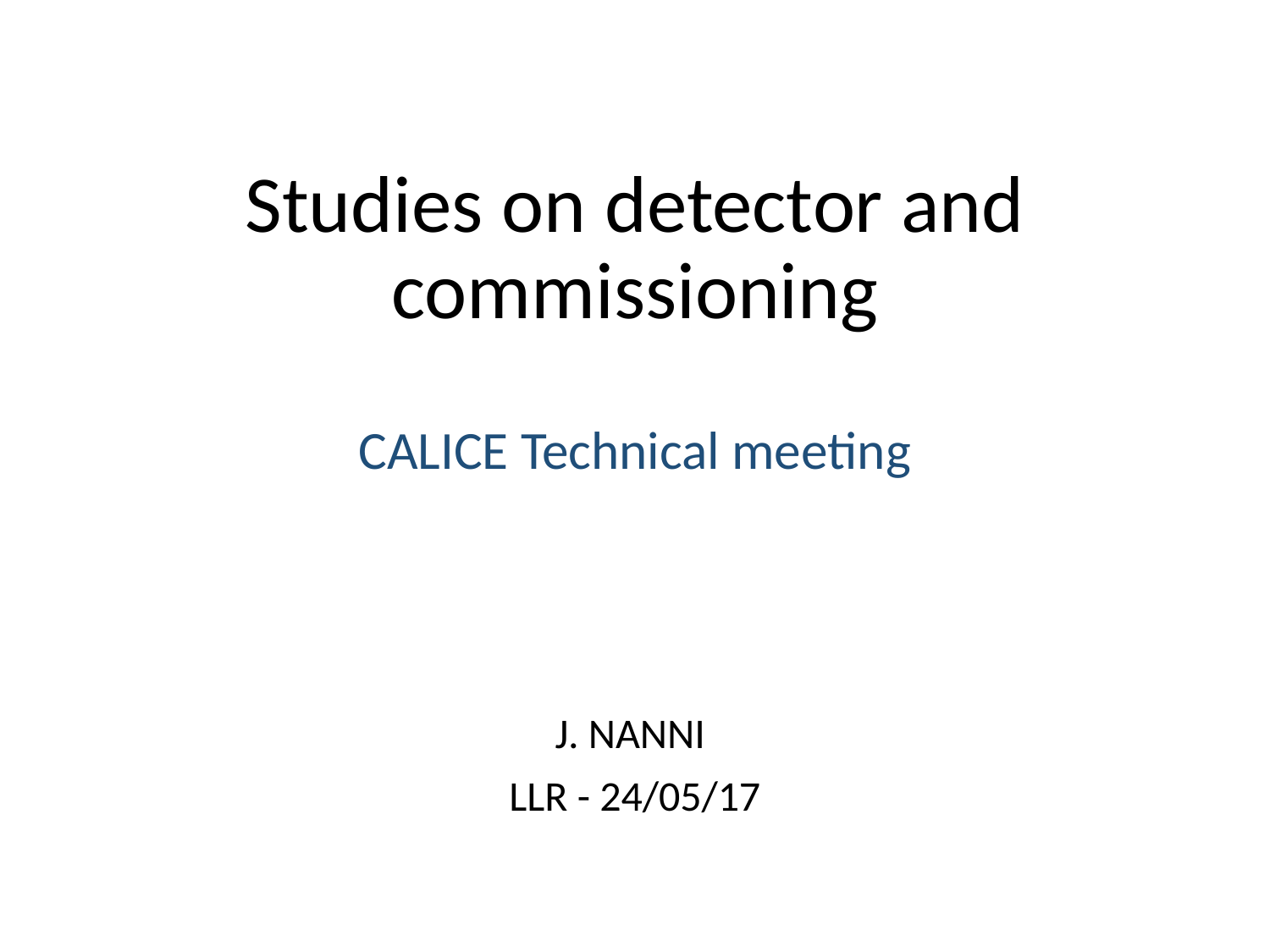

# Studies on detector and commissioning CALICE Technical meeting

J. NANNI
LLR - 24/05/17